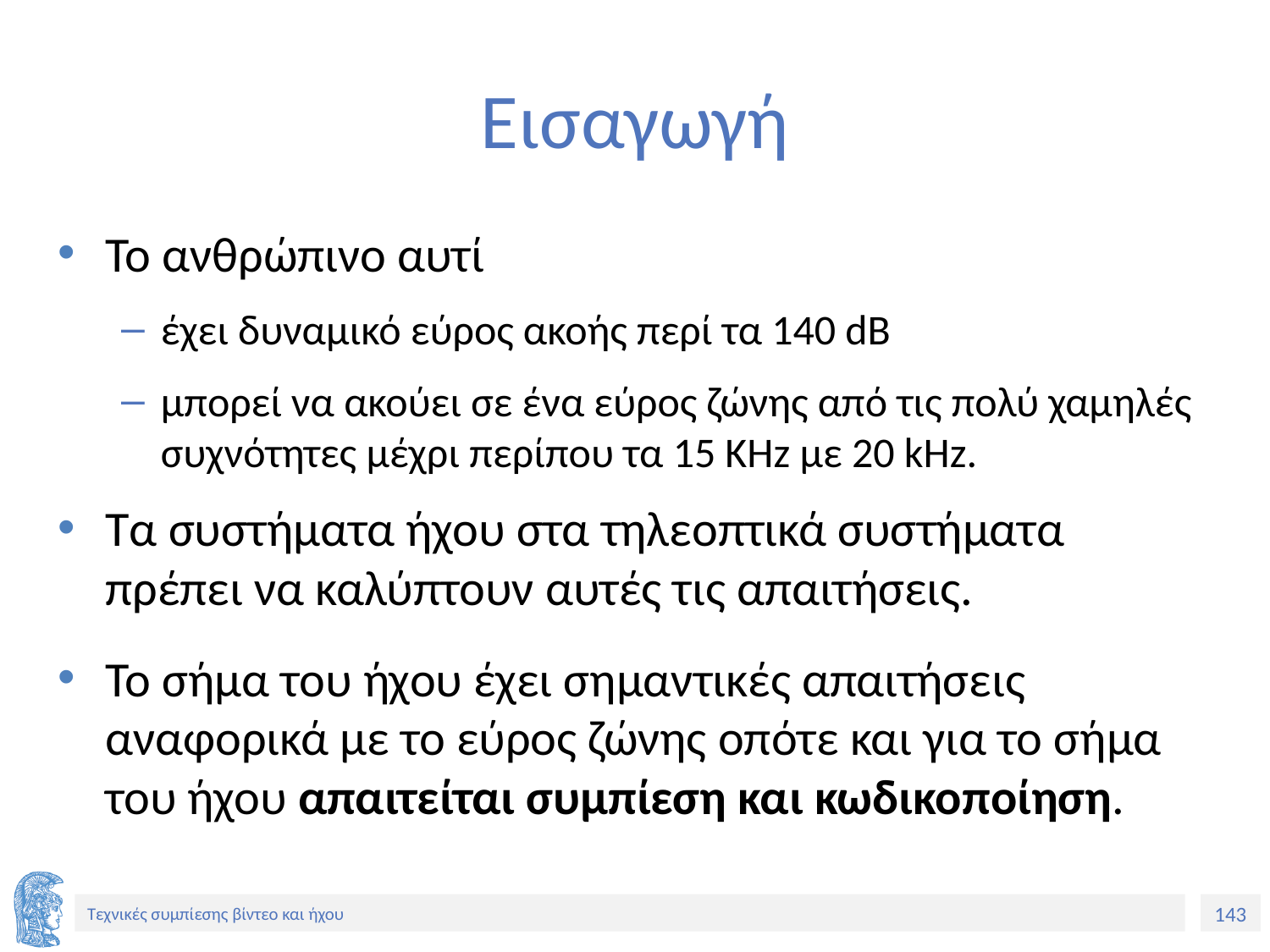

# Εισαγωγή
Το ανθρώπινο αυτί
έχει δυναμικό εύρος ακοής περί τα 140 dB
μπορεί να ακούει σε ένα εύρος ζώνης από τις πολύ χαμηλές συχνότητες μέχρι περίπου τα 15 KHz με 20 kHz.
Τα συστήματα ήχου στα τηλεοπτικά συστήματα πρέπει να καλύπτουν αυτές τις απαιτήσεις.
Το σήμα του ήχου έχει σημαντικές απαιτήσεις αναφορικά με το εύρος ζώνης οπότε και για το σήμα του ήχου απαιτείται συμπίεση και κωδικοποίηση.